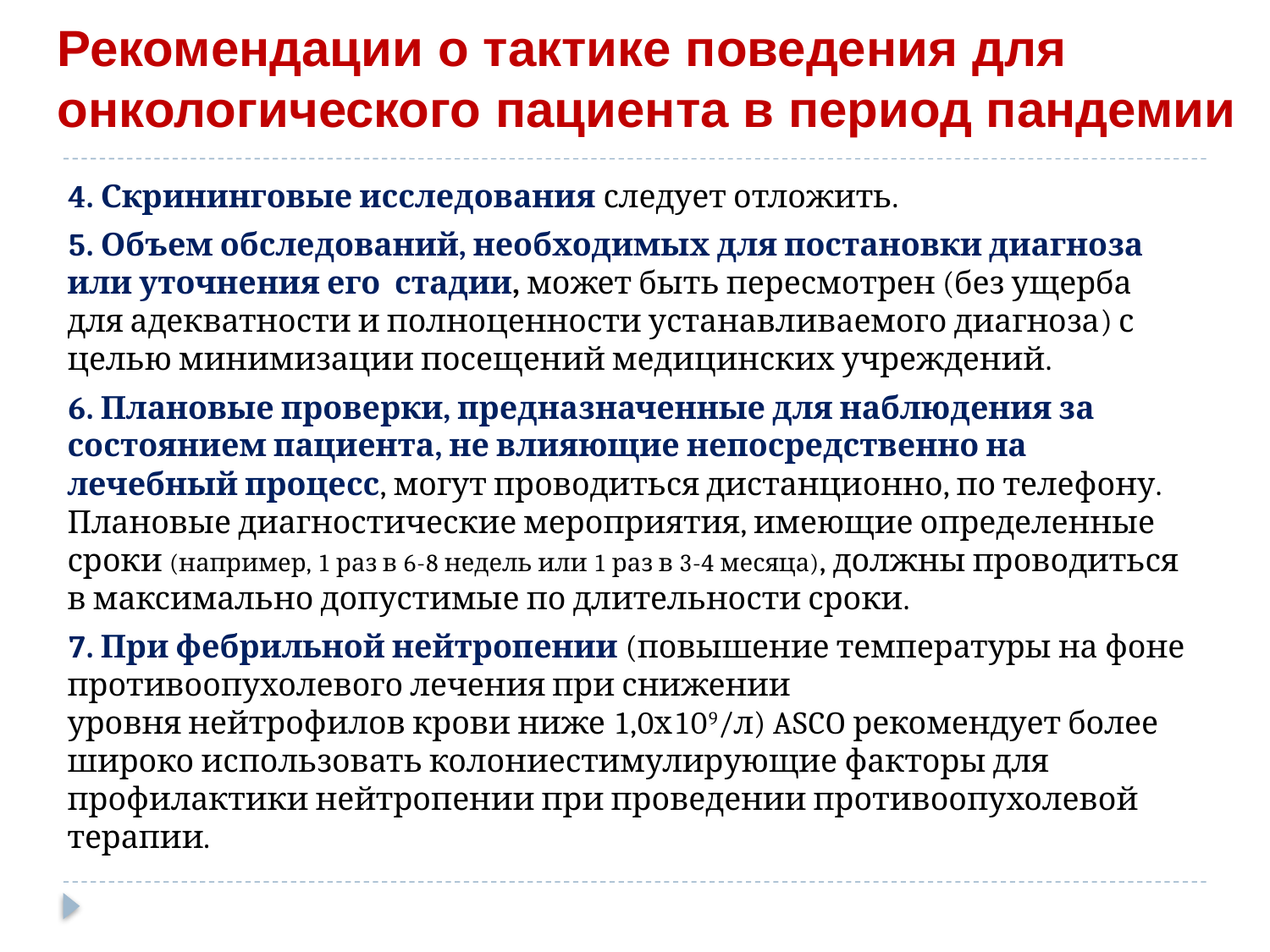

# Рекомендации о тактике поведения для онкологического пациента в период пандемии
4. Скрининговые исследования следует отложить.
5. Объем обследований, необходимых для постановки диагноза или уточнения его  стадии, может быть пересмотрен (без ущерба для адекватности и полноценности устанавливаемого диагноза) с целью минимизации посещений медицинских учреждений.
6. Плановые проверки, предназначенные для наблюдения за состоянием пациента, не влияющие непосредственно на лечебный процесс, могут проводиться дистанционно, по телефону. Плановые диагностические мероприятия, имеющие определенные сроки (например, 1 раз в 6-8 недель или 1 раз в 3-4 месяца), должны проводиться в максимально допустимые по длительности сроки.
7. При фебрильной нейтропении (повышение температуры на фоне противоопухолевого лечения при снижении уровня нейтрофилов крови ниже 1,0х109/л) ASCO рекомендует более широко использовать колониестимулирующие факторы для профилактики нейтропении при проведении противоопухолевой терапии.